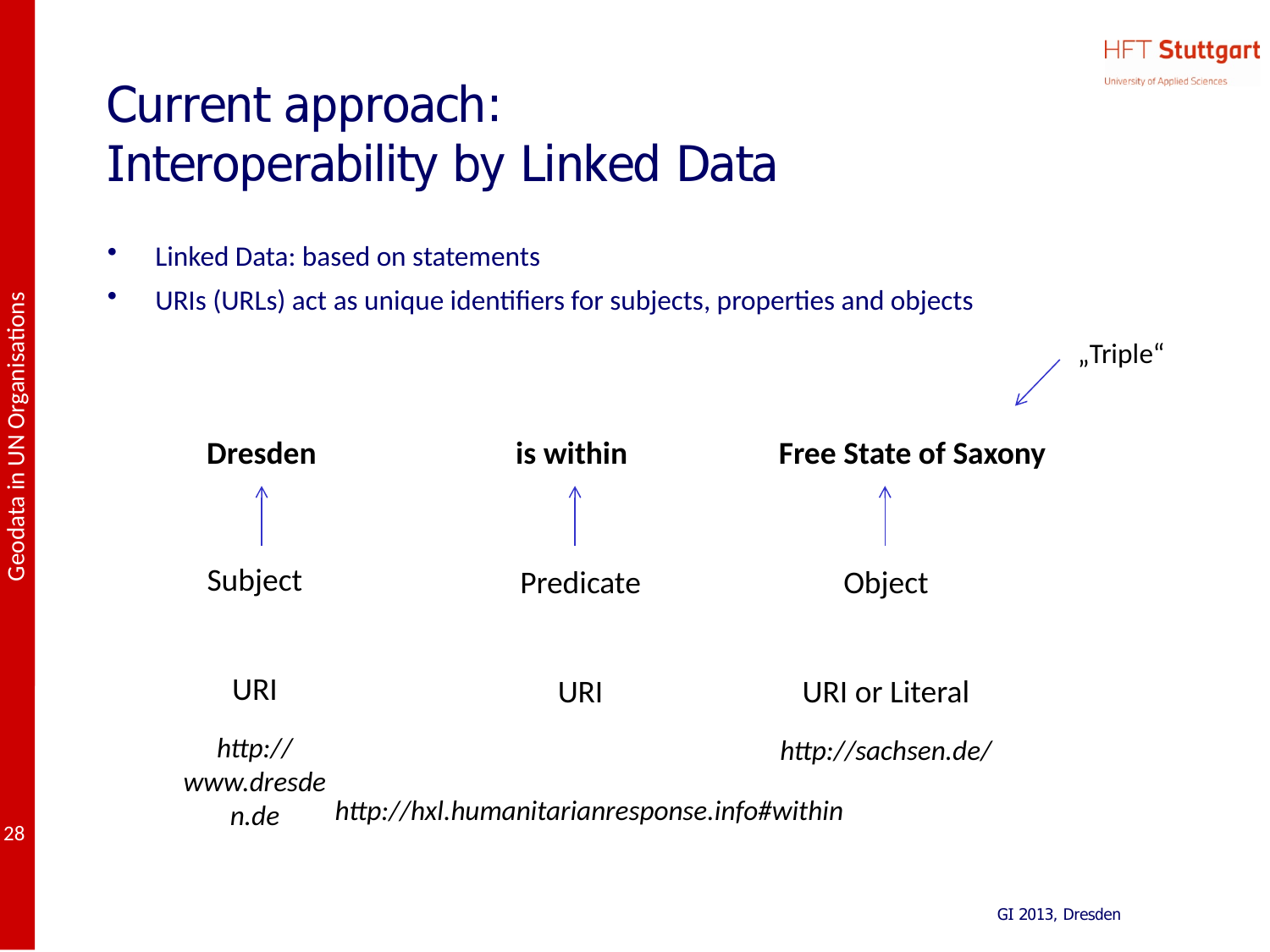

# Current approach: Interoperability by Linked Data
Linked Data: based on statements
URIs (URLs) act as unique identifiers for subjects, properties and objects
„Triple“
Dresden
is within
Free State of Saxony
Subject
Predicate
Object
URI
URI
URI or Literal
http://www.dresden.de
http://sachsen.de/
http://hxl.humanitarianresponse.info#within
GI 2013, Dresden